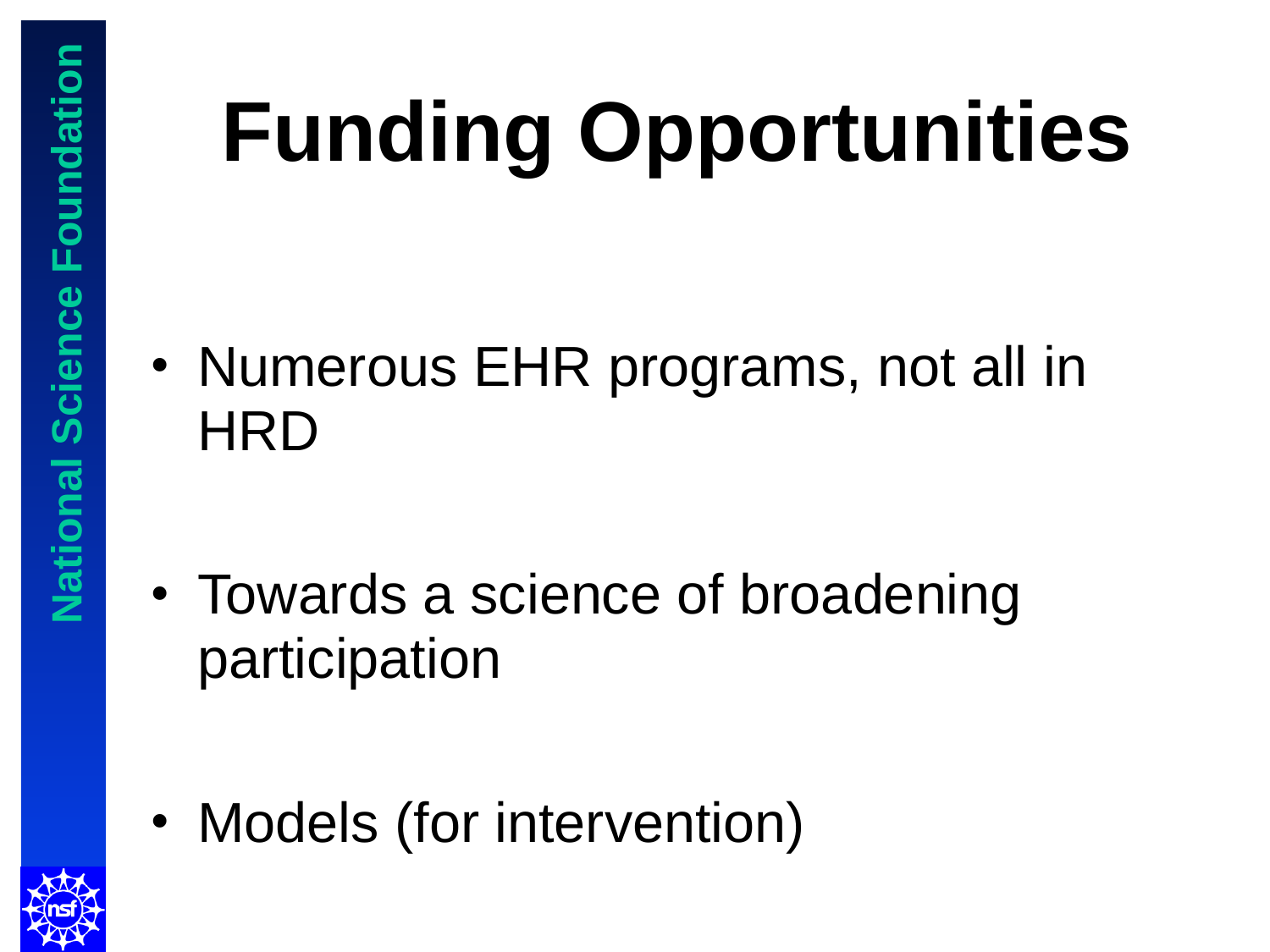

# Funding Opportunities
Numerous EHR programs, not all in HRD

Towards a science of broadening participation

Models (for intervention)